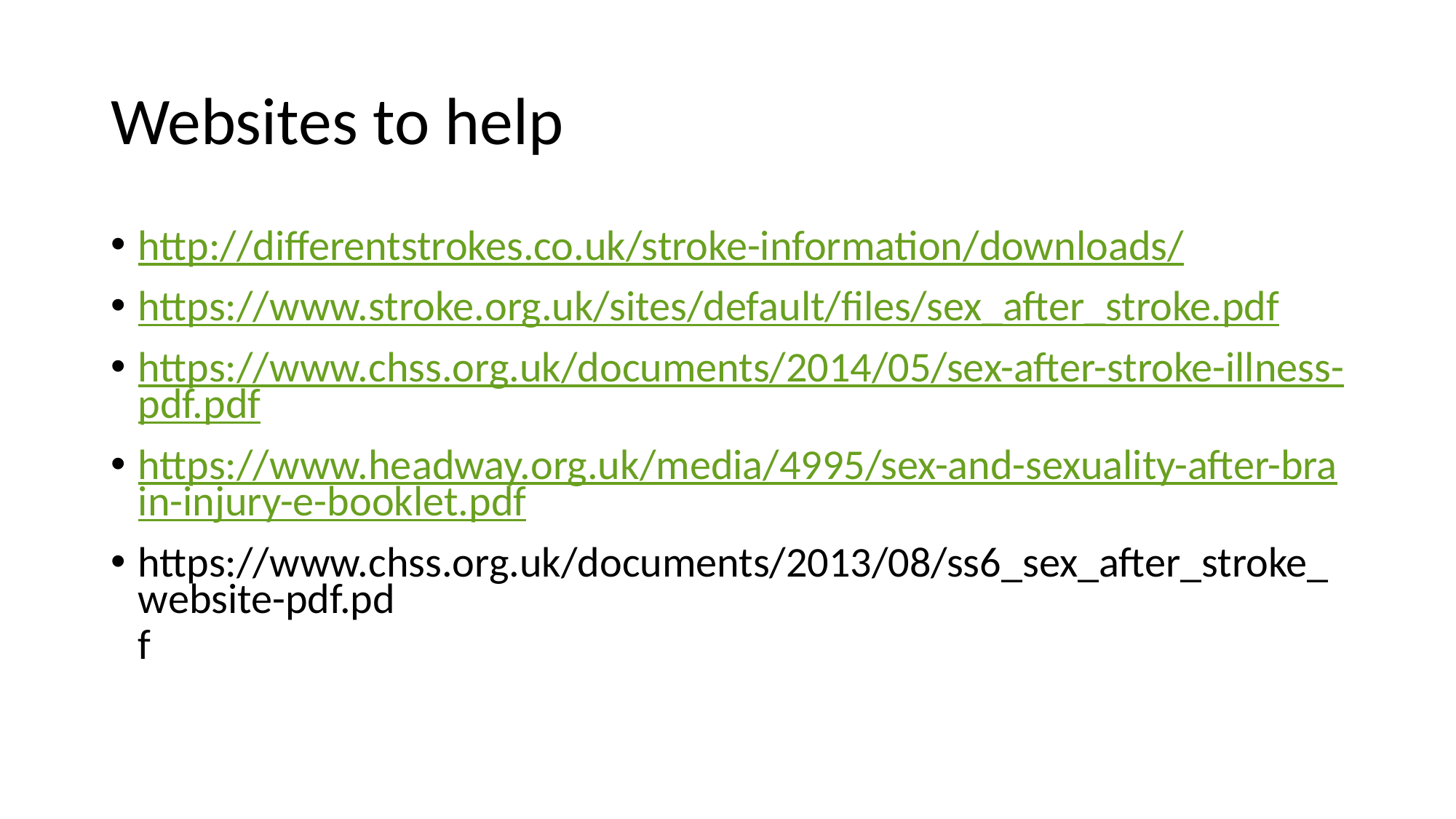

# Websites to help
http://differentstrokes.co.uk/stroke-information/downloads/
https://www.stroke.org.uk/sites/default/files/sex_after_stroke.pdf
https://www.chss.org.uk/documents/2014/05/sex-after-stroke-illness-pdf.pdf
https://www.headway.org.uk/media/4995/sex-and-sexuality-after-brain-injury-e-booklet.pdf
https://www.chss.org.uk/documents/2013/08/ss6_sex_after_stroke_website-pdf.pdf